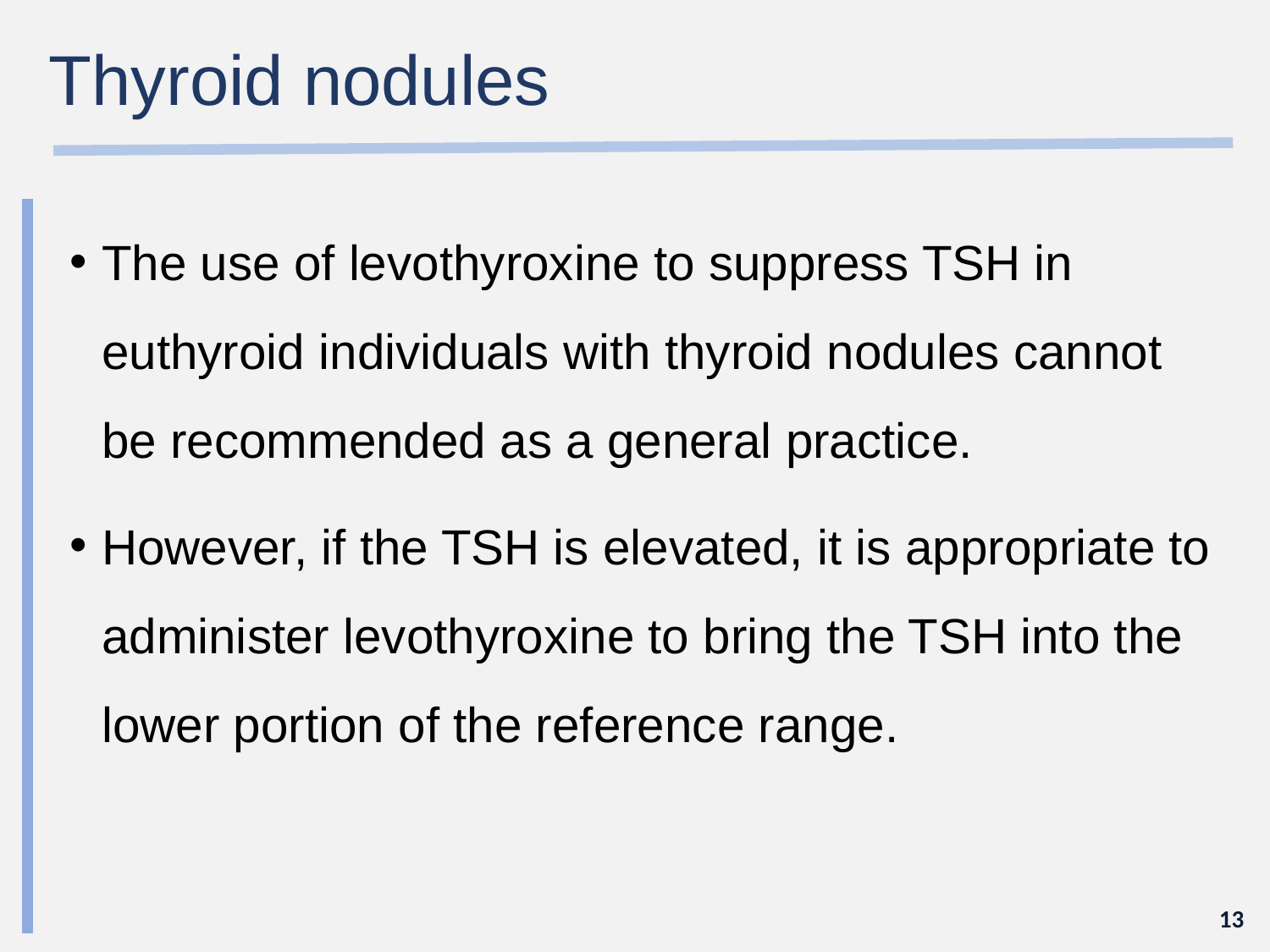

# Thyroid nodules
The use of levothyroxine to suppress TSH in euthyroid individuals with thyroid nodules cannot be recommended as a general practice.
However, if the TSH is elevated, it is appropriate to administer levothyroxine to bring the TSH into the lower portion of the reference range.
13